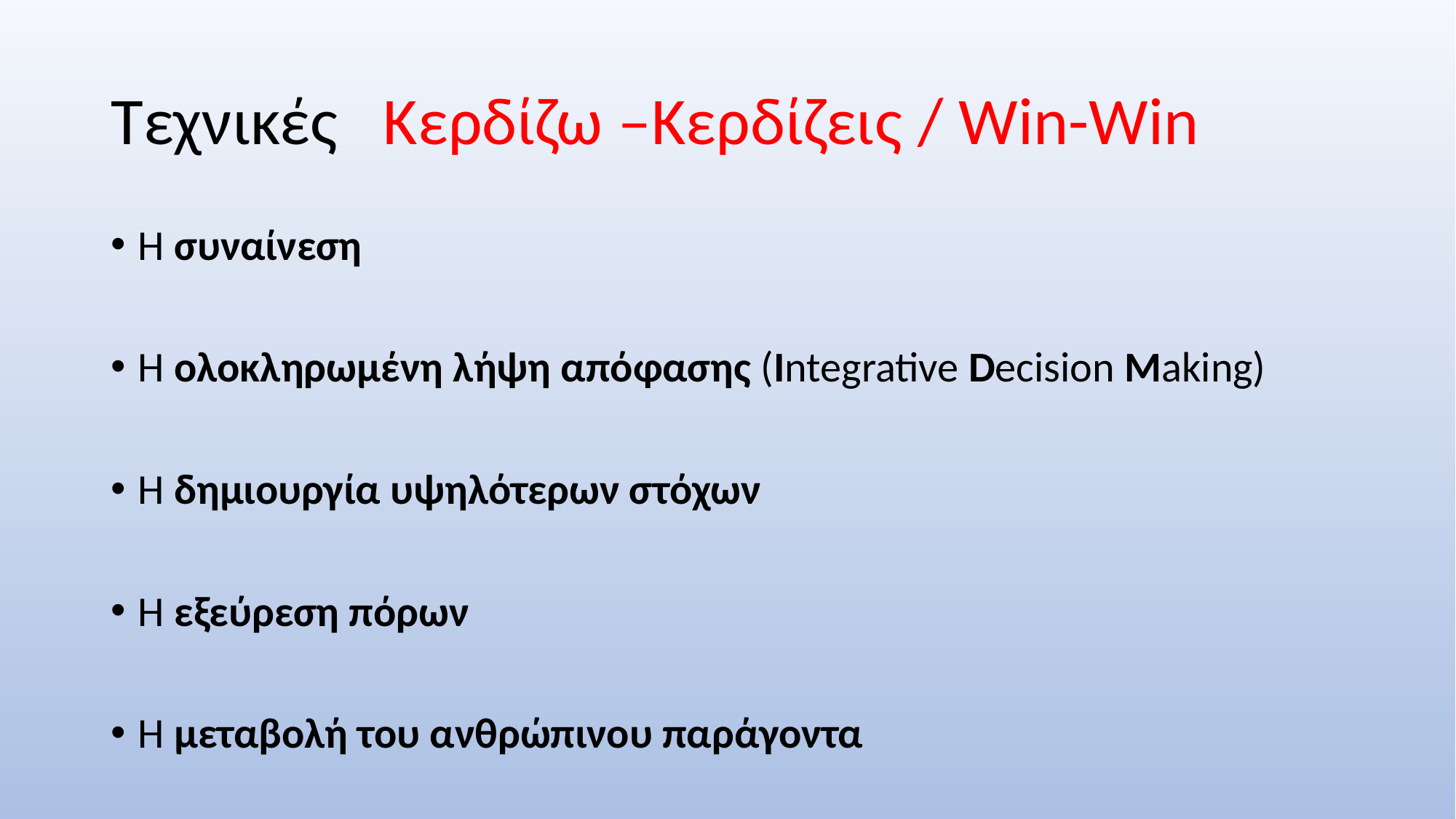

# Τεχνικές   Κερδίζω –Κερδίζεις / Win-Win
Η συναίνεση

Η ολοκληρωµένη λήψη απόφασης (Integrative Decision Making)

Η δηµιουργία υψηλότερων στόχων

Η εξεύρεση πόρων

Η µεταβολή του ανθρώπινου παράγοντα